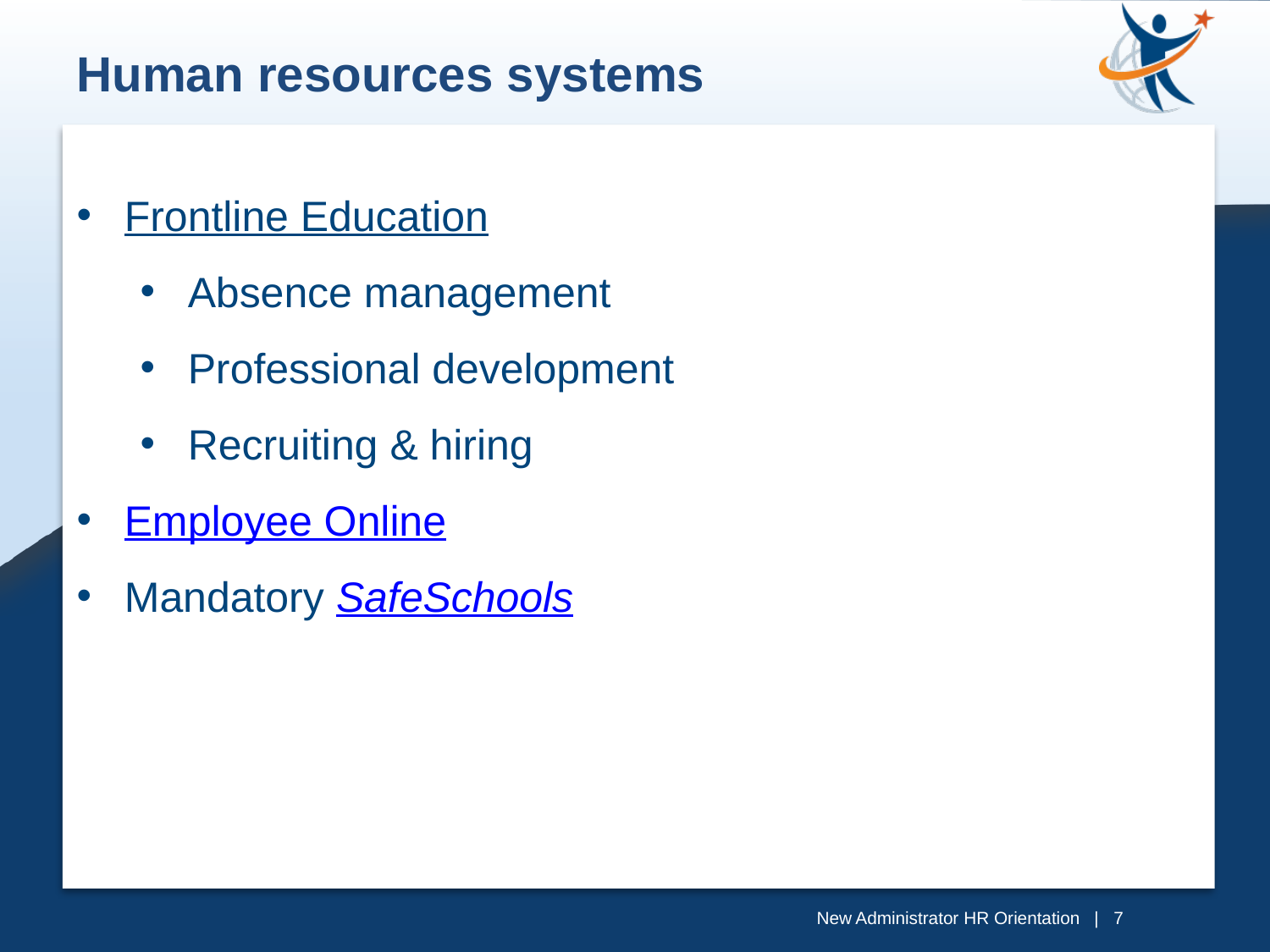

Human resources systems
Frontline Education
Absence management
Professional development
Recruiting & hiring
Employee Online
Mandatory SafeSchools